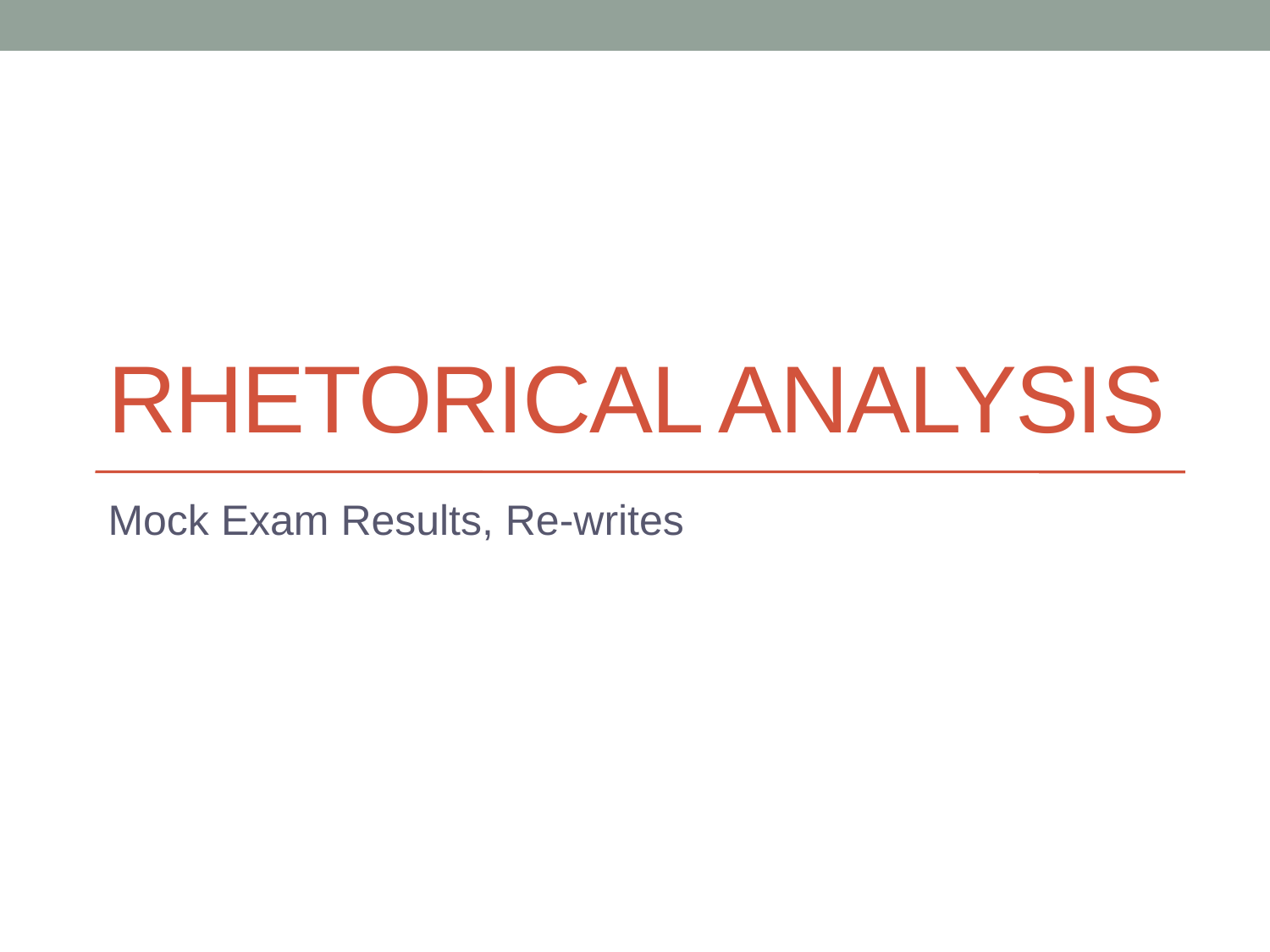

# Rhetorical analysis
Mock Exam Results, Re-writes